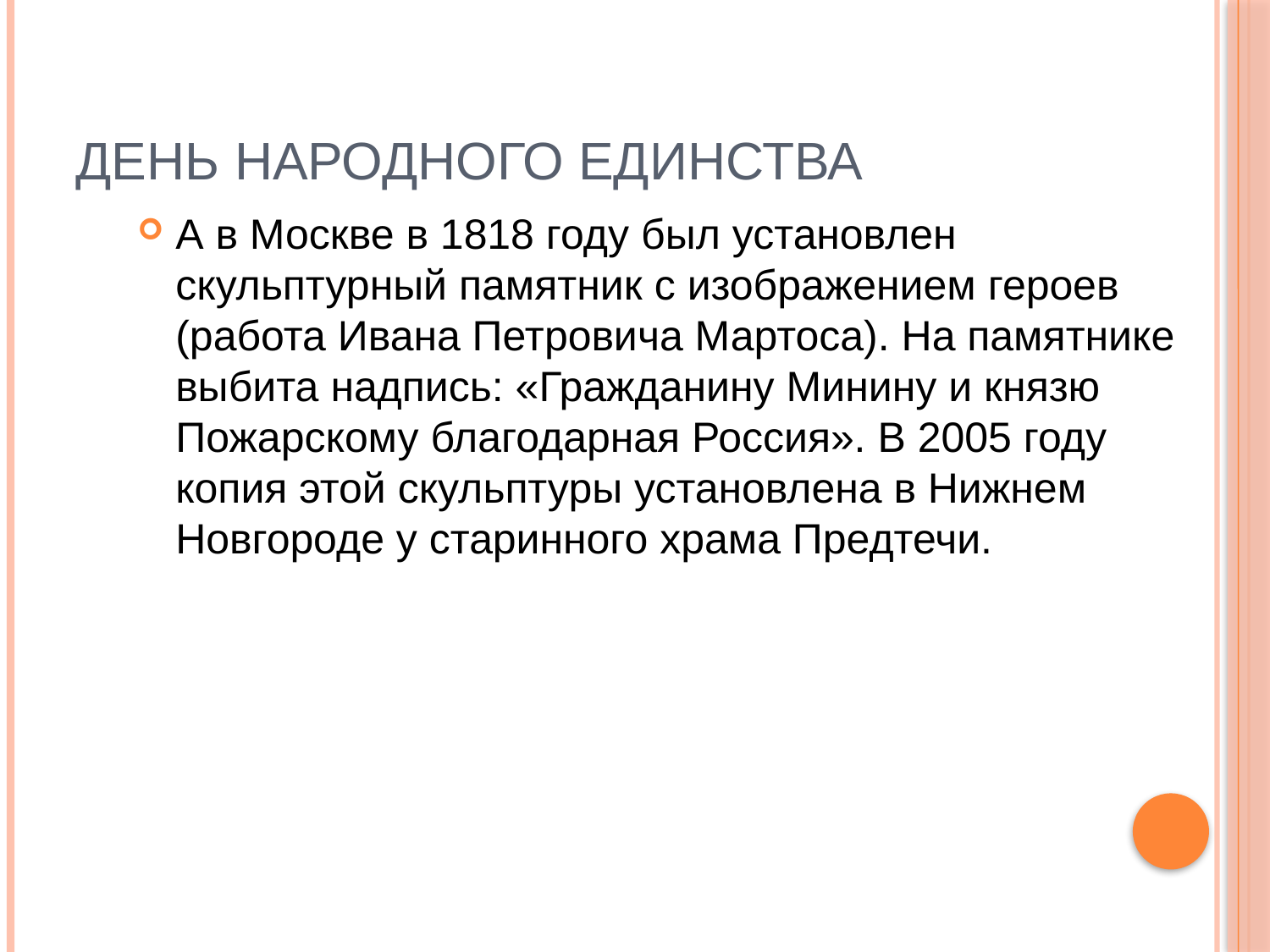

# День народного единства
А в Москве в 1818 году был установлен скульптурный памятник с изображением героев (работа Ивана Петровича Мартоса). На памятнике выбита надпись: «Гражданину Минину и князю Пожарскому благодарная Россия». В 2005 году копия этой скульптуры установлена в Нижнем Новгороде у старинного храма Предтечи.